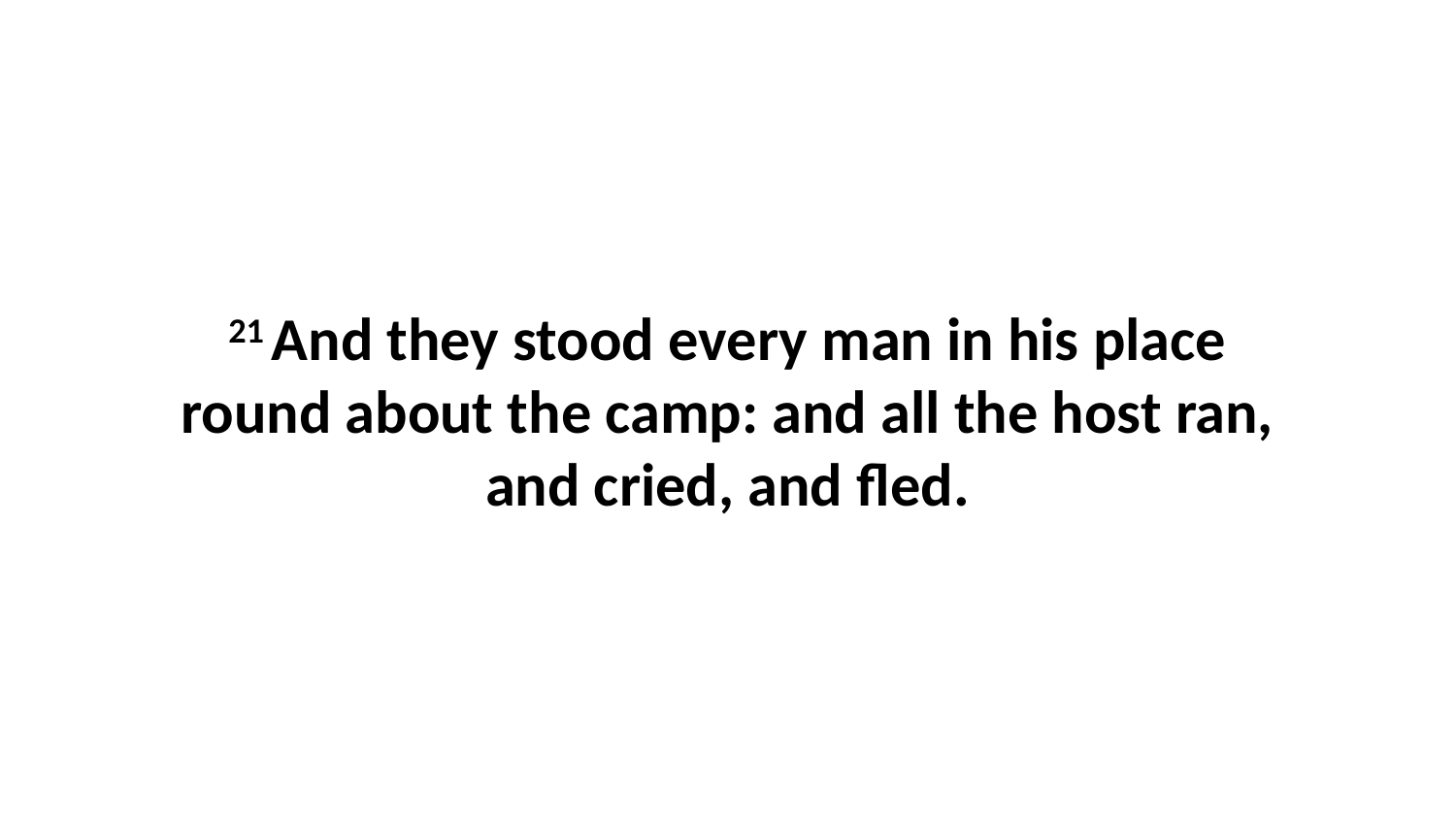

21 And they stood every man in his place round about the camp: and all the host ran, and cried, and fled.